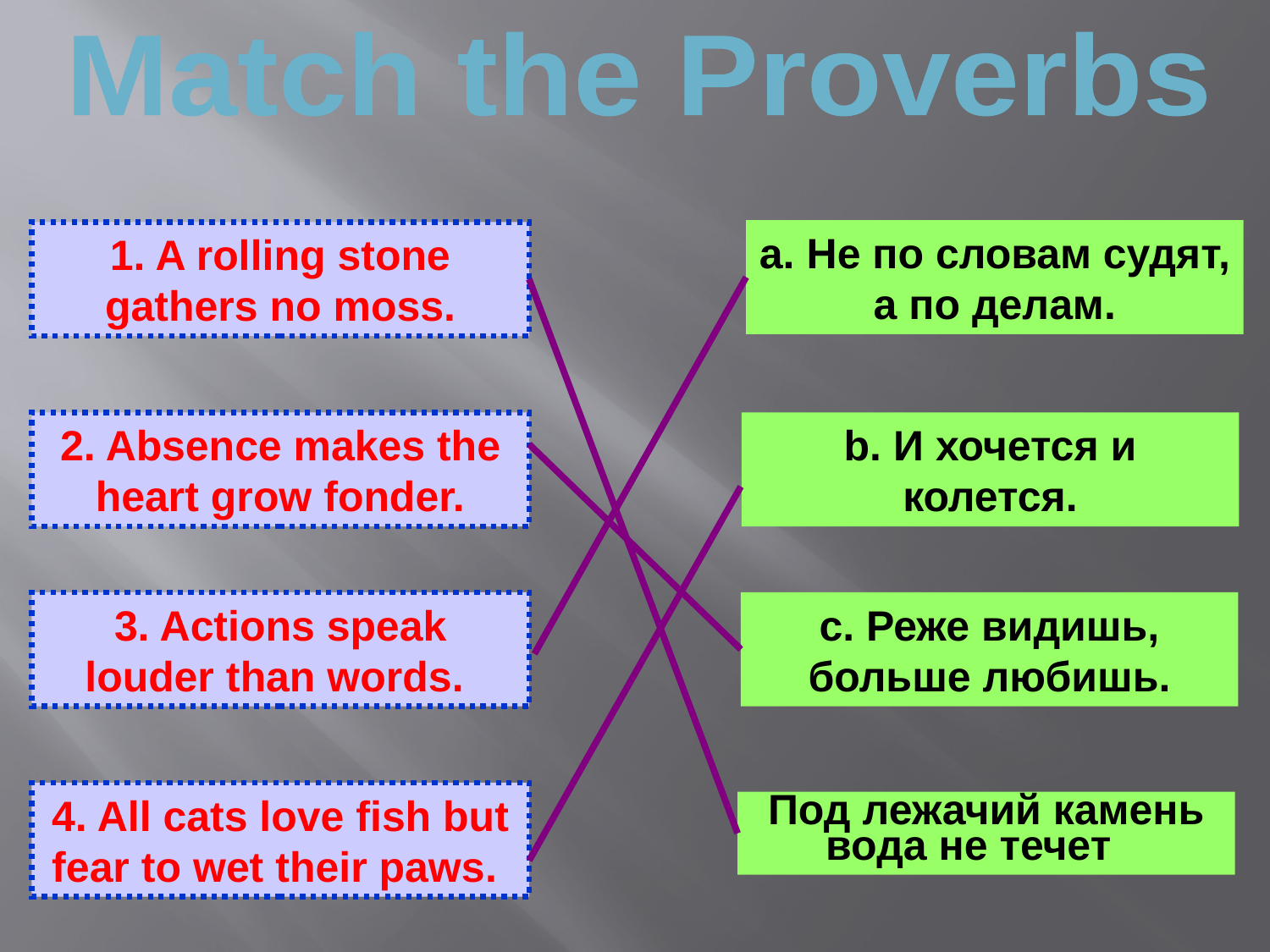

Match the Proverbs
a. Не по словам судят, а по делам.
1. A rolling stone gathers no moss.
b. И хочется и колется.
2. Absence makes the heart grow fonder.
3. Actions speak louder than words.
c. Реже видишь, больше любишь.
4. All cats love fish but fear to wet their paws.
Под лежачий камень вода не течет